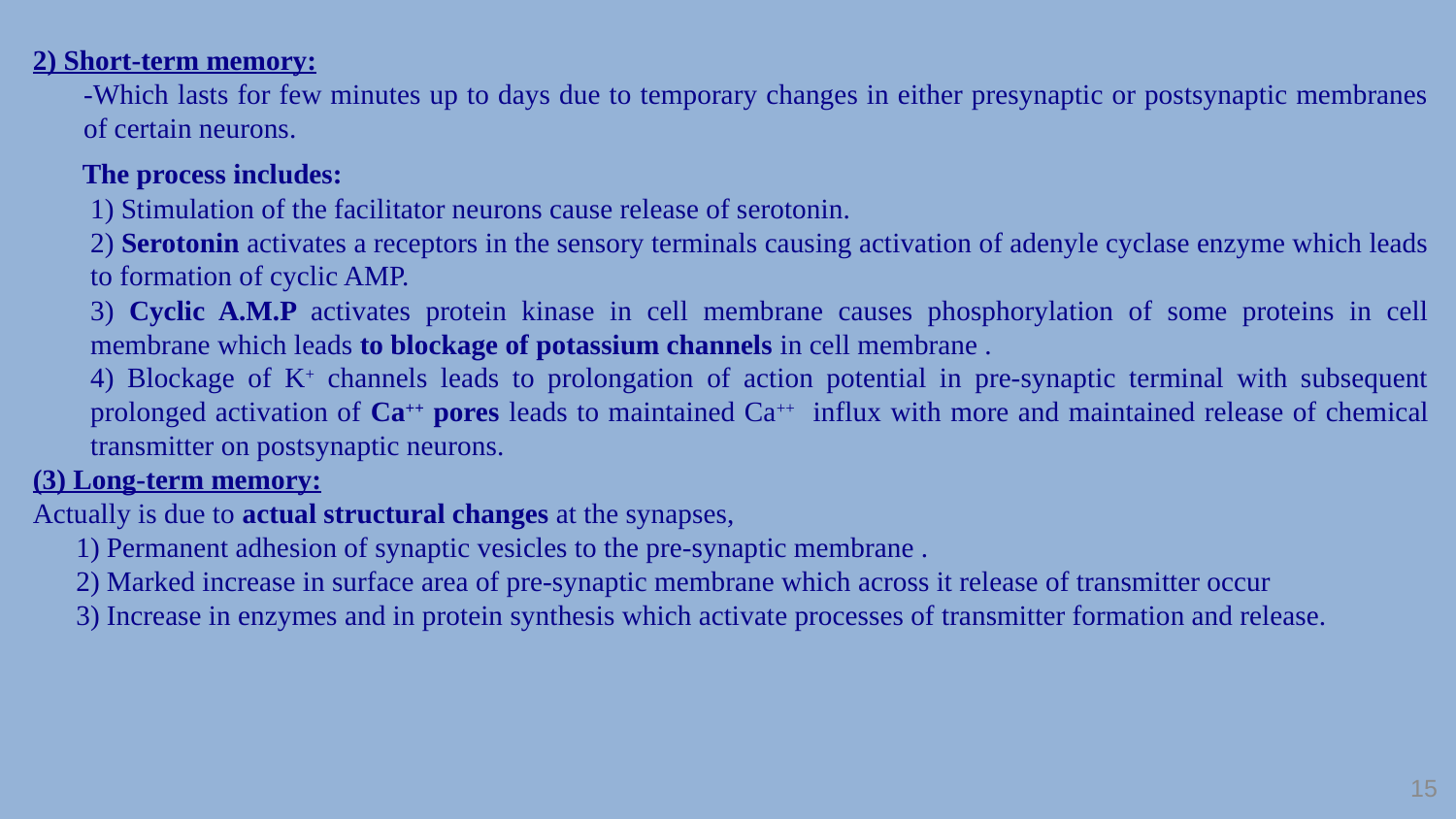

#
2) Short-term memory:
-Which lasts for few minutes up to days due to temporary changes in either presynaptic or postsynaptic membranes of certain neurons.
       The process includes:
1) Stimulation of the facilitator neurons cause release of serotonin.
2) Serotonin activates a receptors in the sensory terminals causing activation of adenyle cyclase enzyme which leads to formation of cyclic AMP.
3) Cyclic A.M.P activates protein kinase in cell membrane causes phosphorylation of some proteins in cell membrane which leads to blockage of potassium channels in cell membrane .
4) Blockage of K+ channels leads to prolongation of action potential in pre-synaptic terminal with subsequent prolonged activation of Ca++ pores leads to maintained Ca++  influx with more and maintained release of chemical transmitter on postsynaptic neurons.
(3) Long-term memory:
Actually is due to actual structural changes at the synapses,
1) Permanent adhesion of synaptic vesicles to the pre-synaptic membrane .
2) Marked increase in surface area of pre-synaptic membrane which across it release of transmitter occur
3) Increase in enzymes and in protein synthesis which activate processes of transmitter formation and release.
15